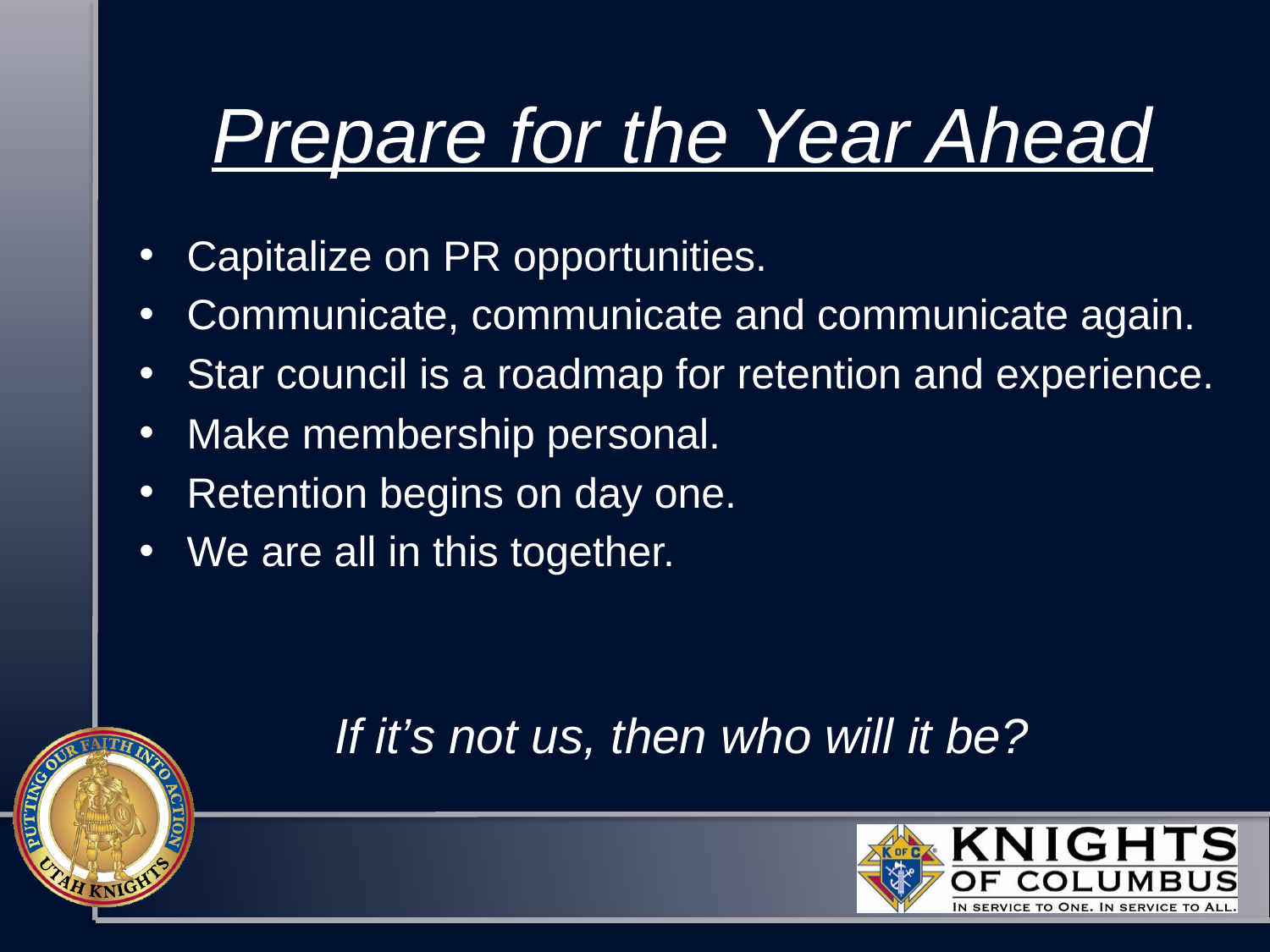

# Prepare for the Year Ahead
Capitalize on PR opportunities.
Communicate, communicate and communicate again.
Star council is a roadmap for retention and experience.
Make membership personal.
Retention begins on day one.
We are all in this together.

If it’s not us, then who will it be?